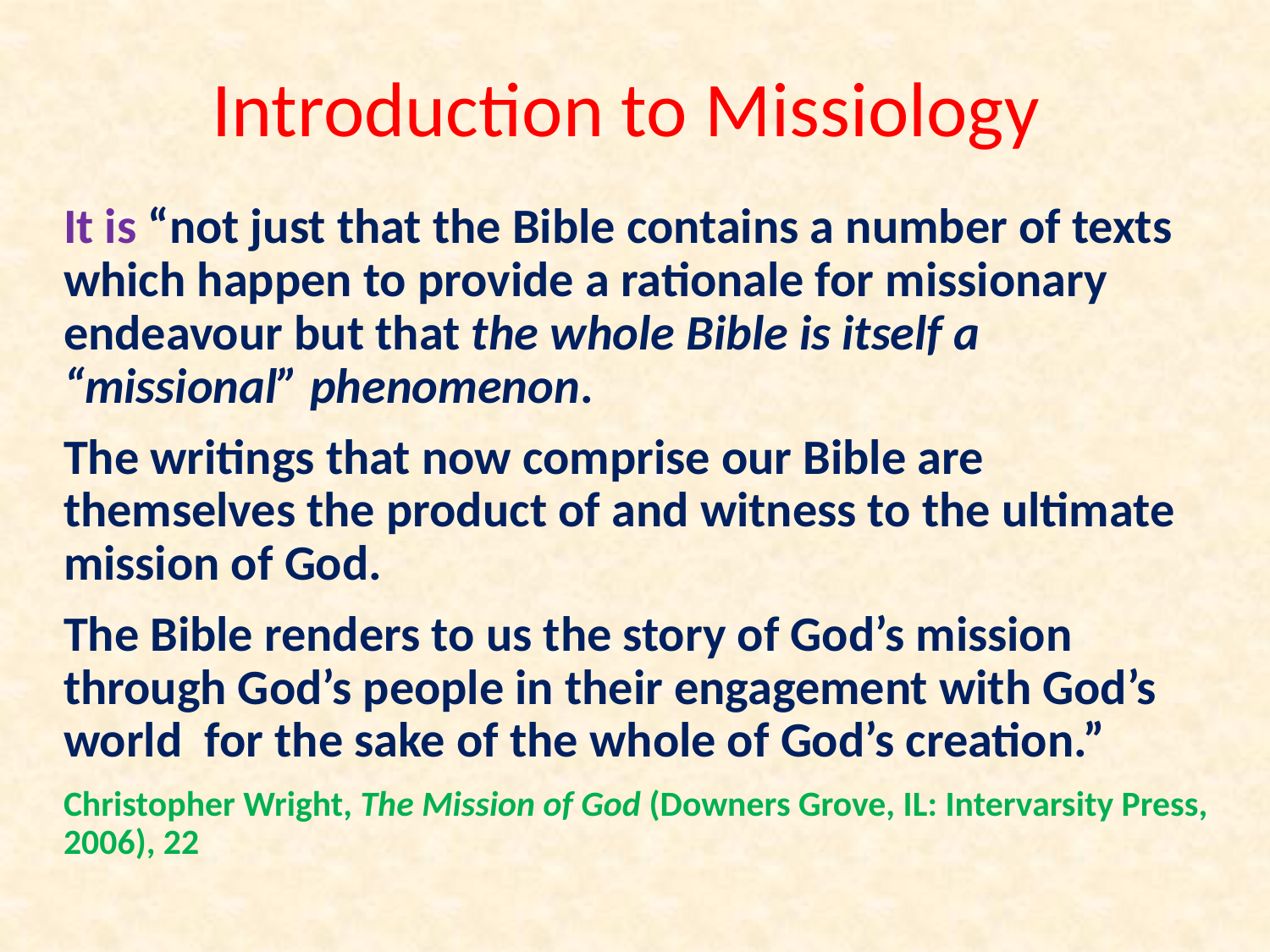

# Introduction to Missiology
It is “not just that the Bible contains a number of texts which happen to provide a rationale for missionary endeavour but that the whole Bible is itself a “missional” phenomenon.
The writings that now comprise our Bible are themselves the product of and witness to the ultimate mission of God.
The Bible renders to us the story of God’s mission through God’s people in their engagement with God’s world  for the sake of the whole of God’s creation.”
Christopher Wright, The Mission of God (Downers Grove, IL: Intervarsity Press, 2006), 22